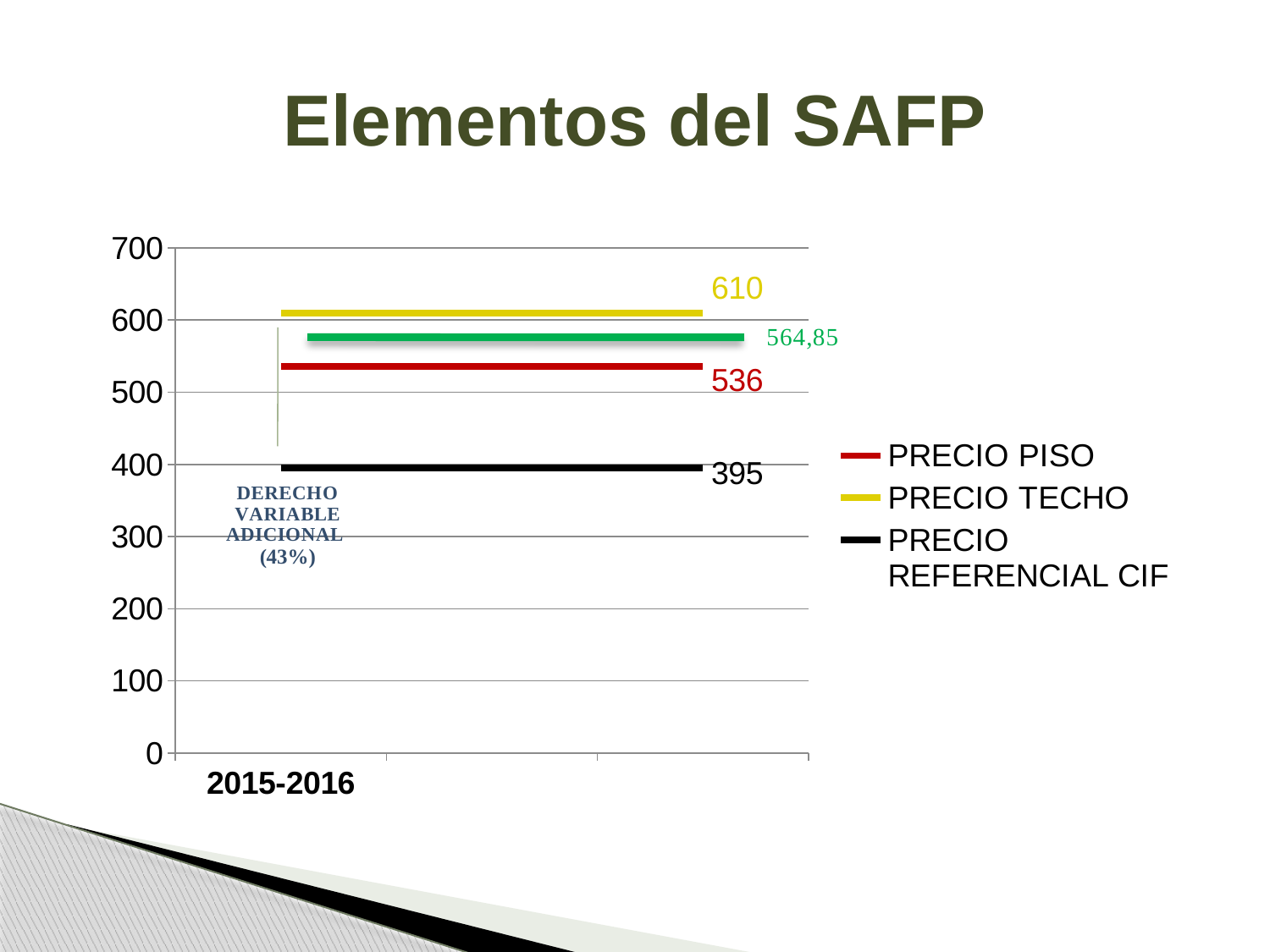

# Elementos del SAFP

### Chart

| Category | PRECIO PISO | PRECIO TECHO | PRECIO REFERENCIAL CIF |
|---|---|---|---|
| 2015-2016 | 536.0 | 610.0 | 395.0 |